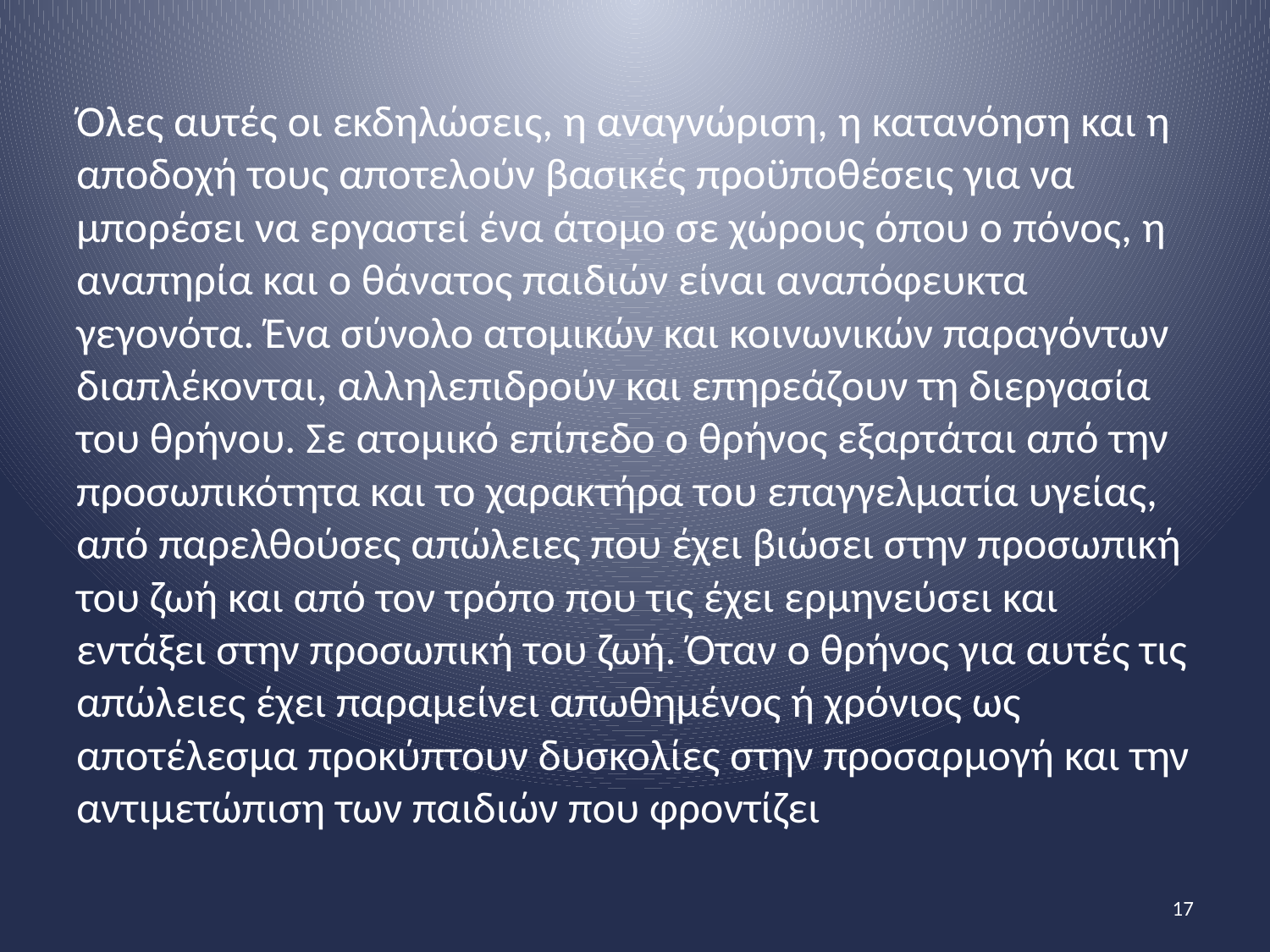

Όλες αυτές οι εκδηλώσεις, η αναγνώριση, η κατανόηση και η αποδοχή τους αποτελούν βασικές προϋποθέσεις για να μπορέσει να εργαστεί ένα άτομο σε χώρους όπου ο πόνος, η αναπηρία και ο θάνατος παιδιών είναι αναπόφευκτα γεγονότα. Ένα σύνολο ατομικών και κοινωνικών παραγόντων διαπλέκονται, αλληλεπιδρούν και επηρεάζουν τη διεργασία του θρήνου. Σε ατομικό επίπεδο ο θρήνος εξαρτάται από την προσωπικότητα και το χαρακτήρα του επαγγελματία υγείας, από παρελθούσες απώλειες που έχει βιώσει στην προσωπική του ζωή και από τον τρόπο που τις έχει ερμηνεύσει και εντάξει στην προσωπική του ζωή. Όταν ο θρήνος για αυτές τις απώλειες έχει παραμείνει απωθημένος ή χρόνιος ως αποτέλεσμα προκύπτουν δυσκολίες στην προσαρμογή και την αντιμετώπιση των παιδιών που φροντίζει
17